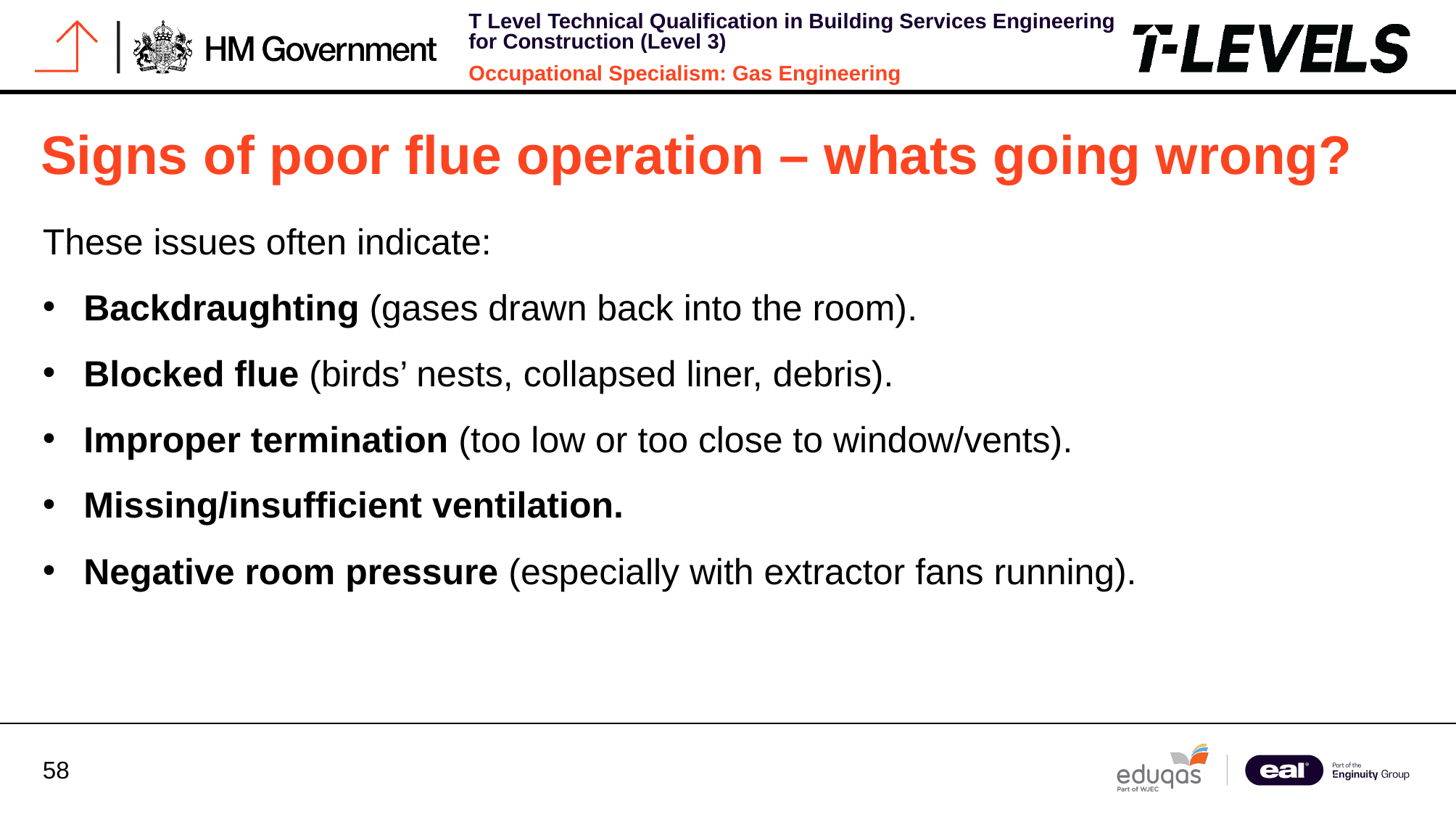

# Signs of poor flue operation – whats going wrong?
These issues often indicate:
Backdraughting (gases drawn back into the room).
Blocked flue (birds’ nests, collapsed liner, debris).
Improper termination (too low or too close to window/vents).
Missing/insufficient ventilation.
Negative room pressure (especially with extractor fans running).